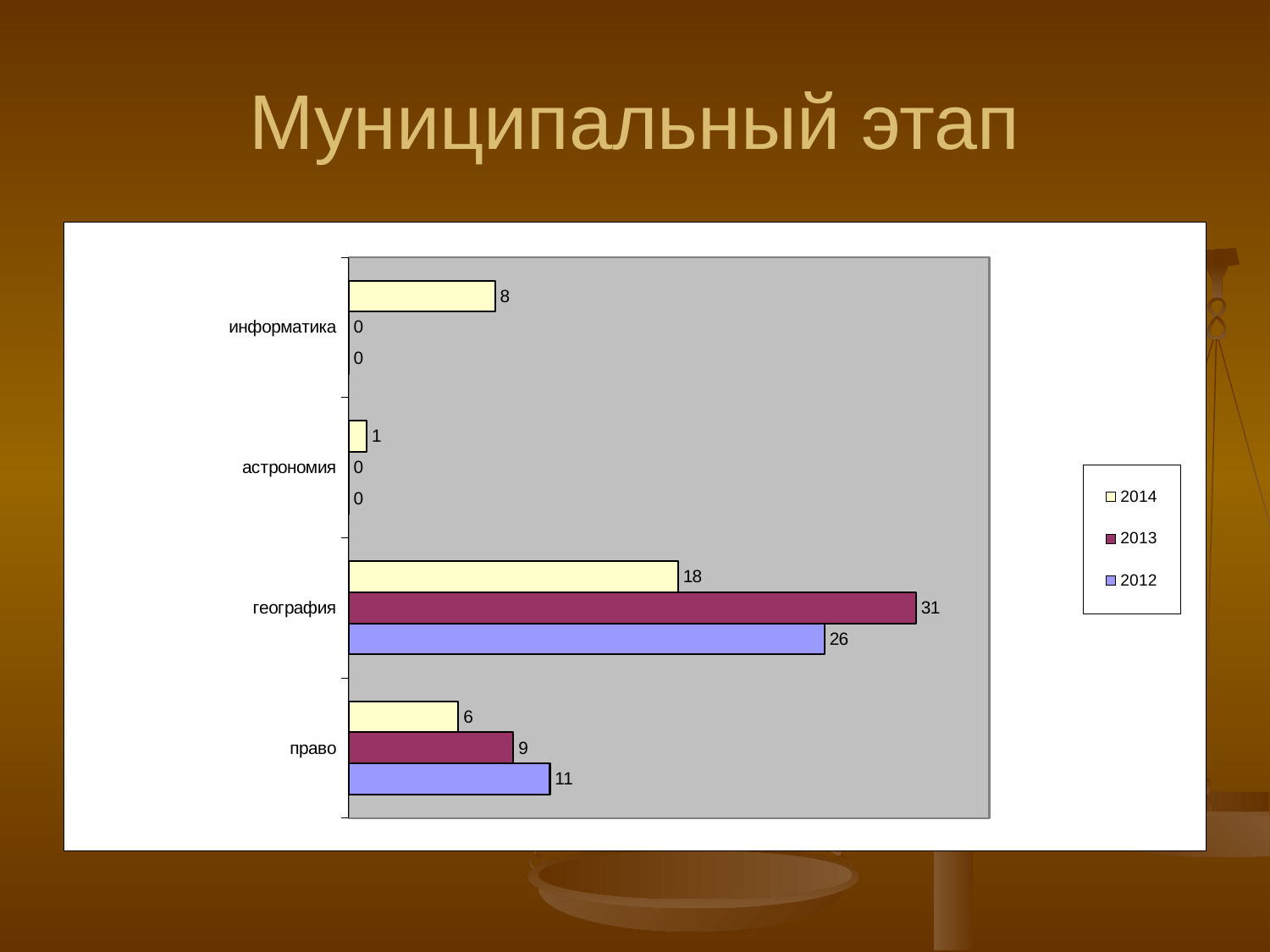

# Муниципальный этап

### Chart

| Category | 2012 | 2013 | 2014 |
|---|---|---|---|
| право | 11.0 | 9.0 | 6.0 |
| география | 26.0 | 31.0 | 18.0 |
| астрономия | 0.0 | 0.0 | 1.0 |
| информатика | 0.0 | 0.0 | 8.0 |